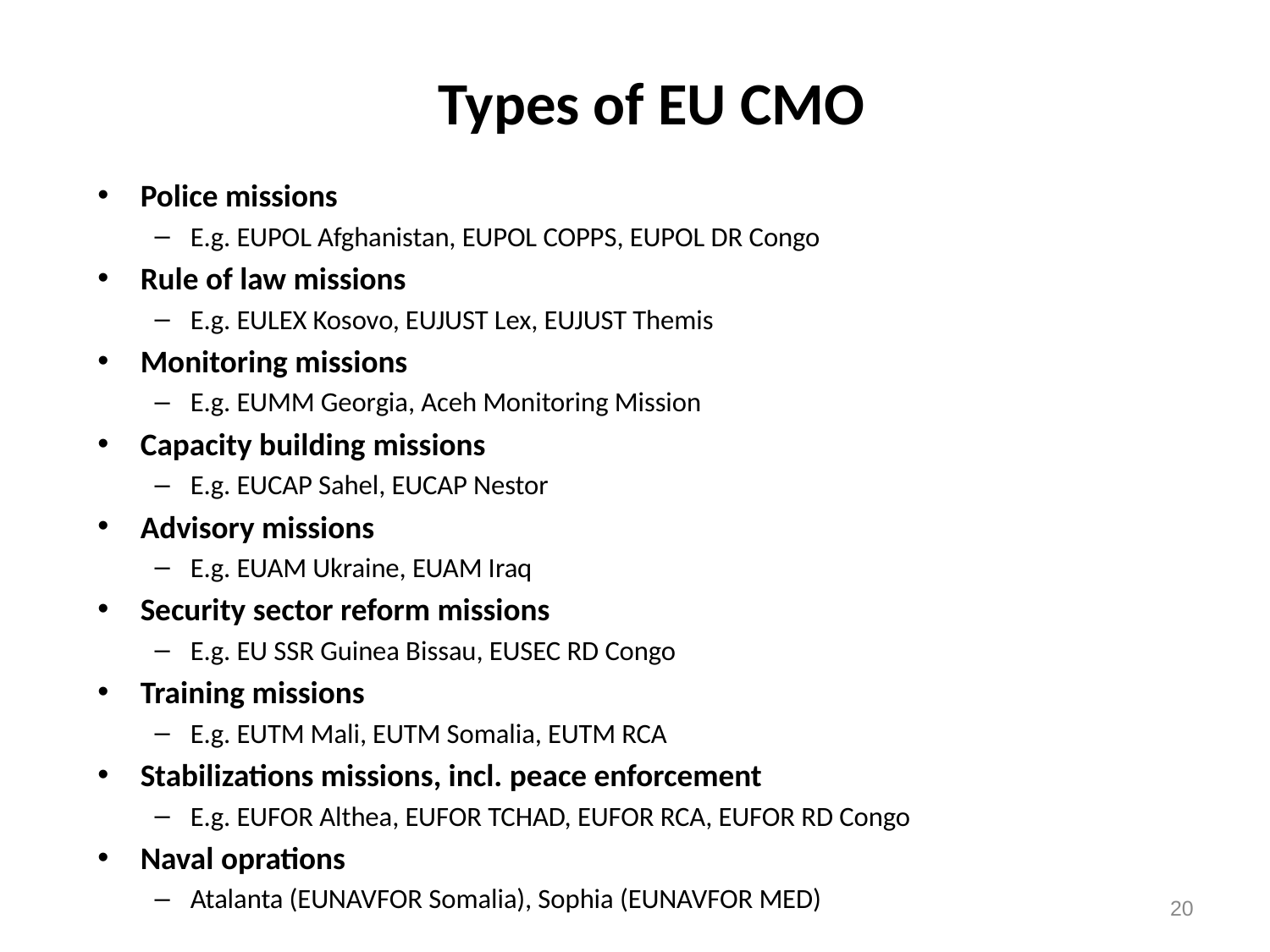

# Types of EU CMO
Police missions
E.g. EUPOL Afghanistan, EUPOL COPPS, EUPOL DR Congo
Rule of law missions
E.g. EULEX Kosovo, EUJUST Lex, EUJUST Themis
Monitoring missions
E.g. EUMM Georgia, Aceh Monitoring Mission
Capacity building missions
E.g. EUCAP Sahel, EUCAP Nestor
Advisory missions
E.g. EUAM Ukraine, EUAM Iraq
Security sector reform missions
E.g. EU SSR Guinea Bissau, EUSEC RD Congo
Training missions
E.g. EUTM Mali, EUTM Somalia, EUTM RCA
Stabilizations missions, incl. peace enforcement
E.g. EUFOR Althea, EUFOR TCHAD, EUFOR RCA, EUFOR RD Congo
Naval oprations
Atalanta (EUNAVFOR Somalia), Sophia (EUNAVFOR MED)

20